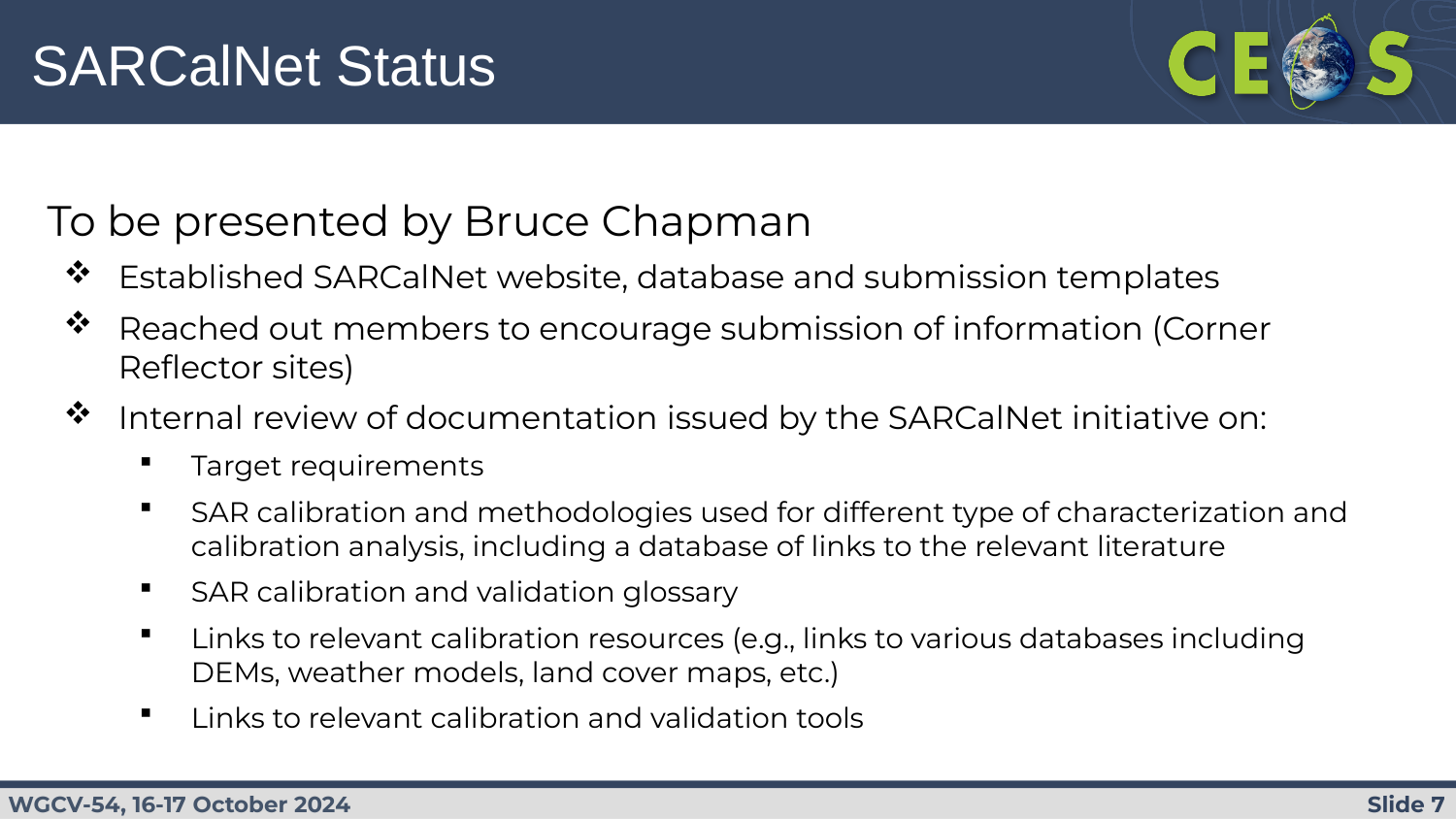

# SARCalNet Status
To be presented by Bruce Chapman
Established SARCalNet website, database and submission templates
Reached out members to encourage submission of information (Corner Reflector sites)
Internal review of documentation issued by the SARCalNet initiative on:
Target requirements
SAR calibration and methodologies used for different type of characterization and calibration analysis, including a database of links to the relevant literature
SAR calibration and validation glossary
Links to relevant calibration resources (e.g., links to various databases including DEMs, weather models, land cover maps, etc.)
Links to relevant calibration and validation tools